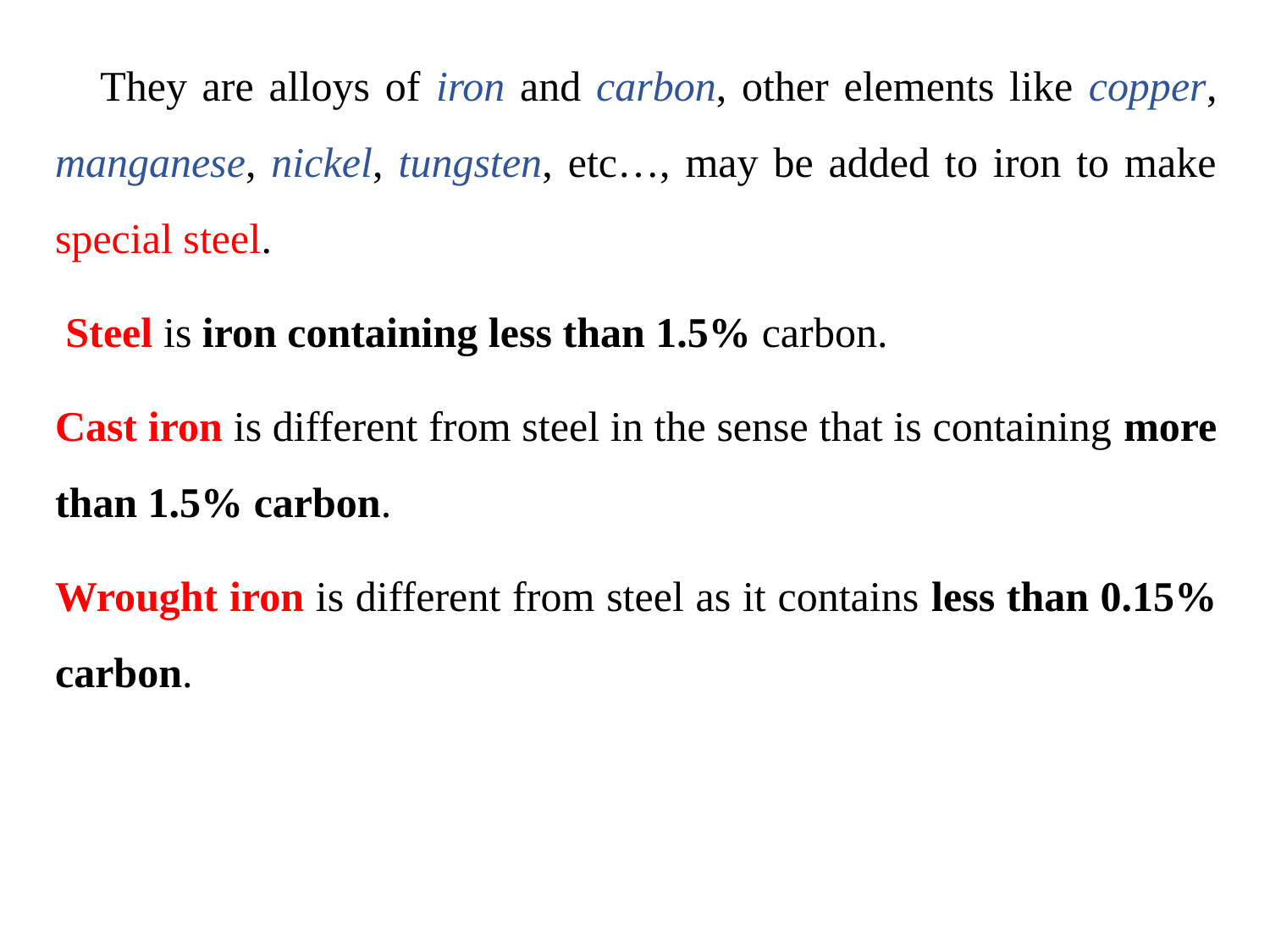

They are alloys of iron and carbon, other elements like copper, manganese, nickel, tungsten, etc…, may be added to iron to make special steel.
 Steel is iron containing less than 1.5% carbon.
Cast iron is different from steel in the sense that is containing more than 1.5% carbon.
Wrought iron is different from steel as it contains less than 0.15% carbon.